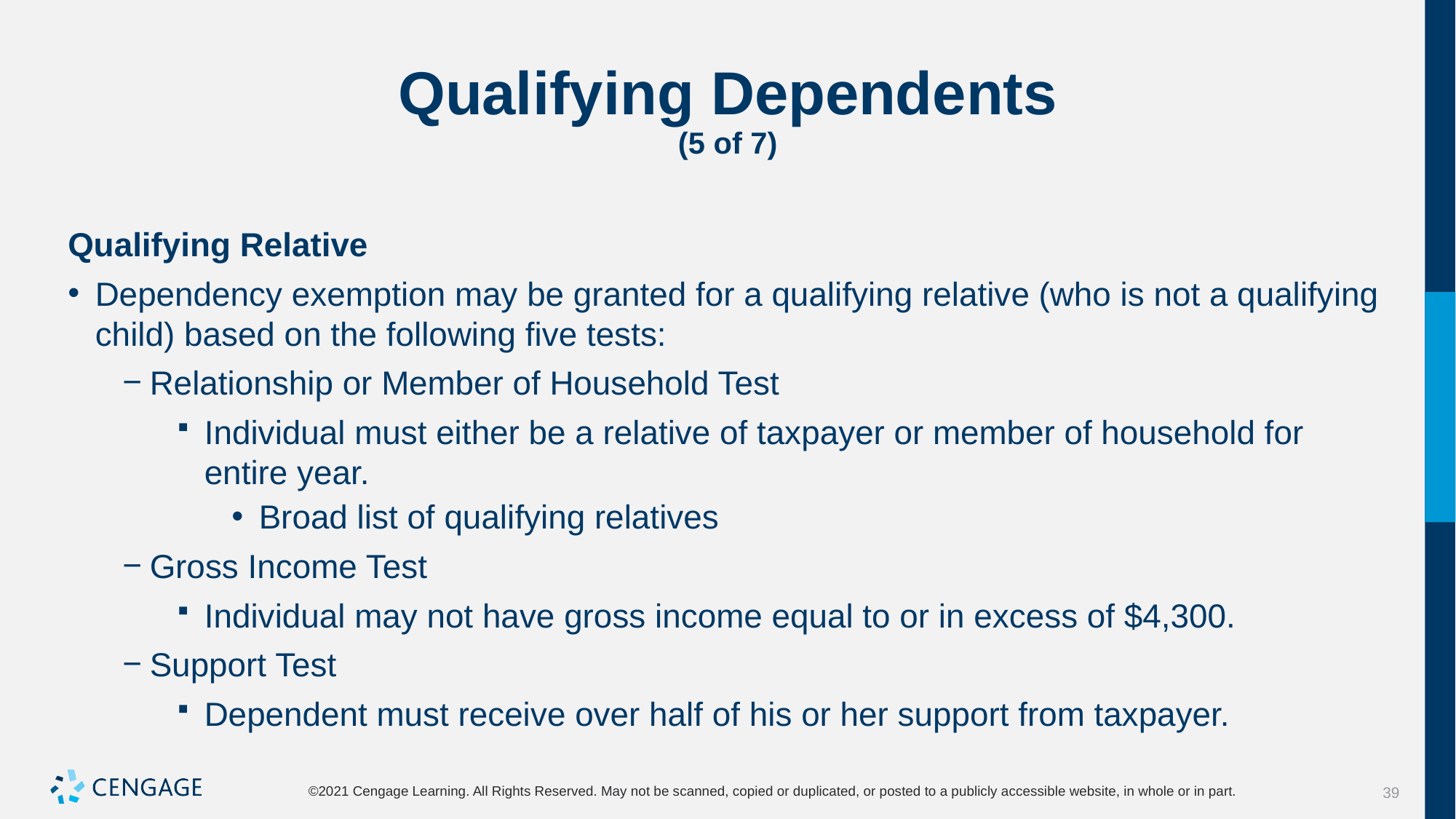

# Qualifying Dependents (5 of 7)
Qualifying Relative
Dependency exemption may be granted for a qualifying relative (who is not a qualifying child) based on the following five tests:
Relationship or Member of Household Test
Individual must either be a relative of taxpayer or member of household for entire year.
Broad list of qualifying relatives
Gross Income Test
Individual may not have gross income equal to or in excess of $4,300.
Support Test
Dependent must receive over half of his or her support from taxpayer.